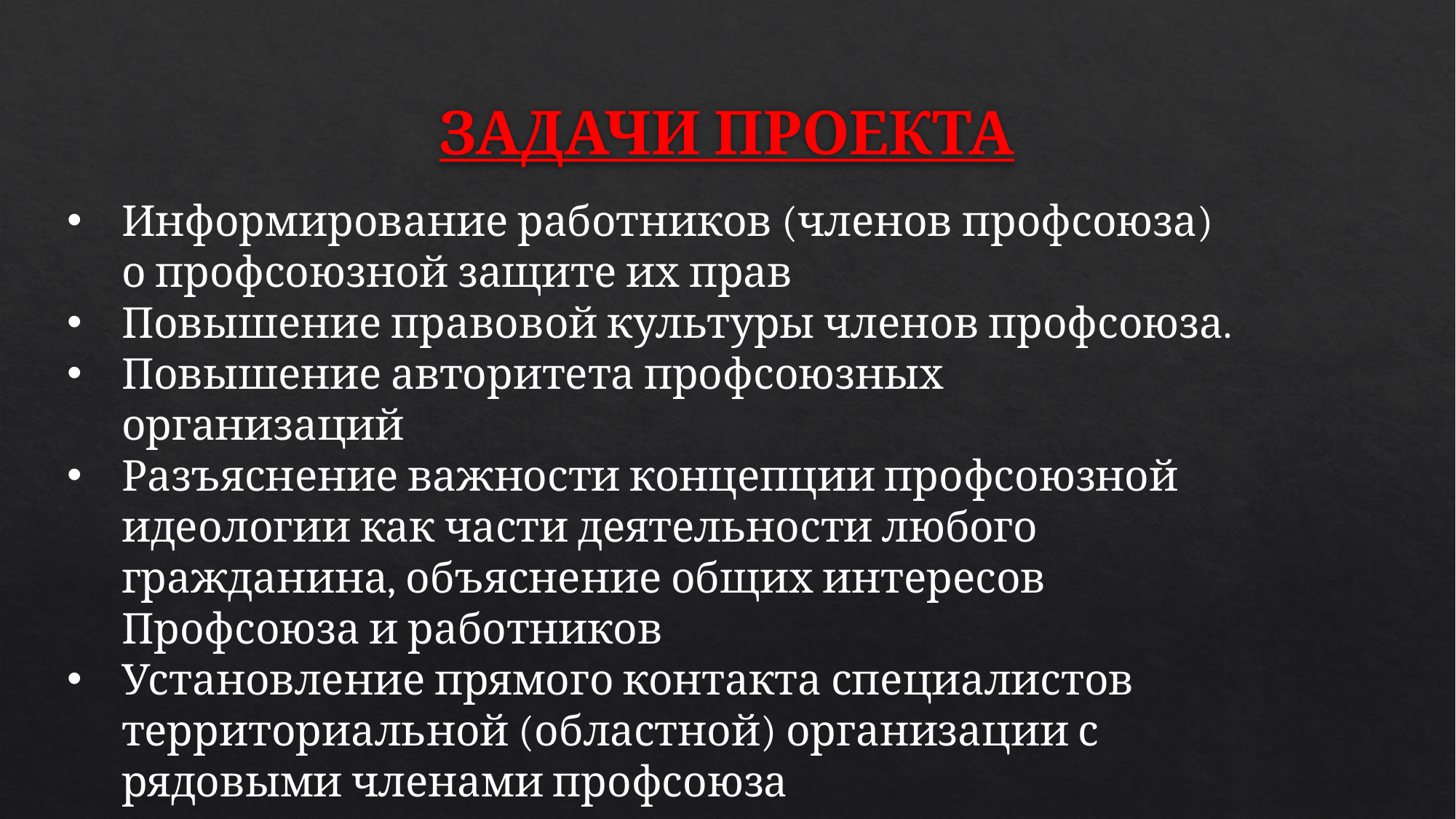

# ЗАДАЧИ ПРОЕКТА
Информирование работников (членов профсоюза) о профсоюзной защите их прав
Повышение правовой культуры членов профсоюза.
Повышение авторитета профсоюзных организаций
Разъяснение важности концепции профсоюзной идеологии как части деятельности любого гражданина, объяснение общих интересов Профсоюза и работников
Установление прямого контакта специалистов территориальной (областной) организации с рядовыми членами профсоюза